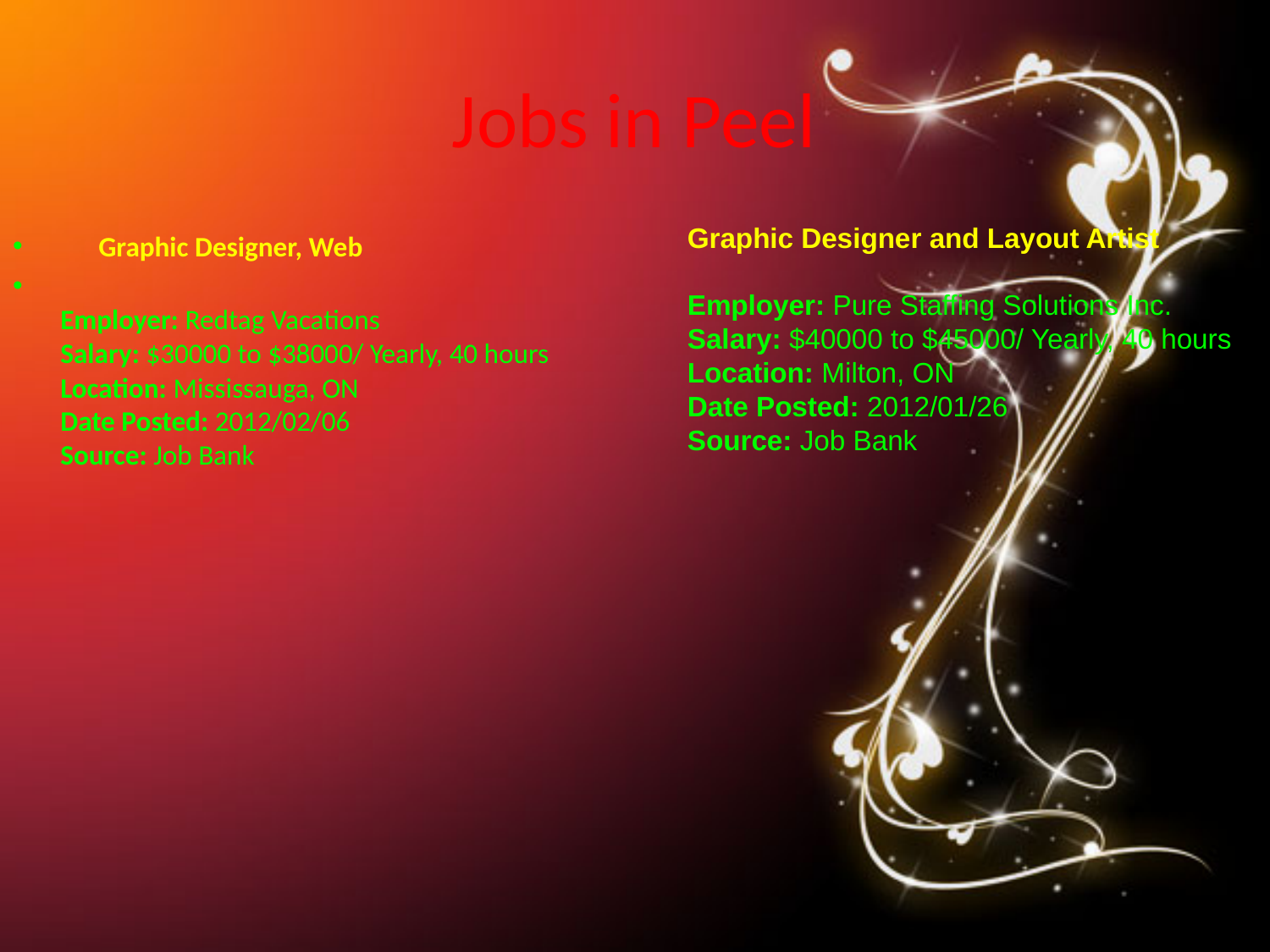

# Jobs in Peel

Graphic Designer and Layout Artist
Employer: Pure Staffing Solutions Inc.
Salary: $40000 to $45000/ Yearly, 40 hours Location: Milton, ON
Date Posted: 2012/01/26
Source: Job Bank
      Graphic Designer, Web
Employer: Redtag Vacations
Salary: $30000 to $38000/ Yearly, 40 hours
Location: Mississauga, ON
Date Posted: 2012/02/06
Source: Job Bank